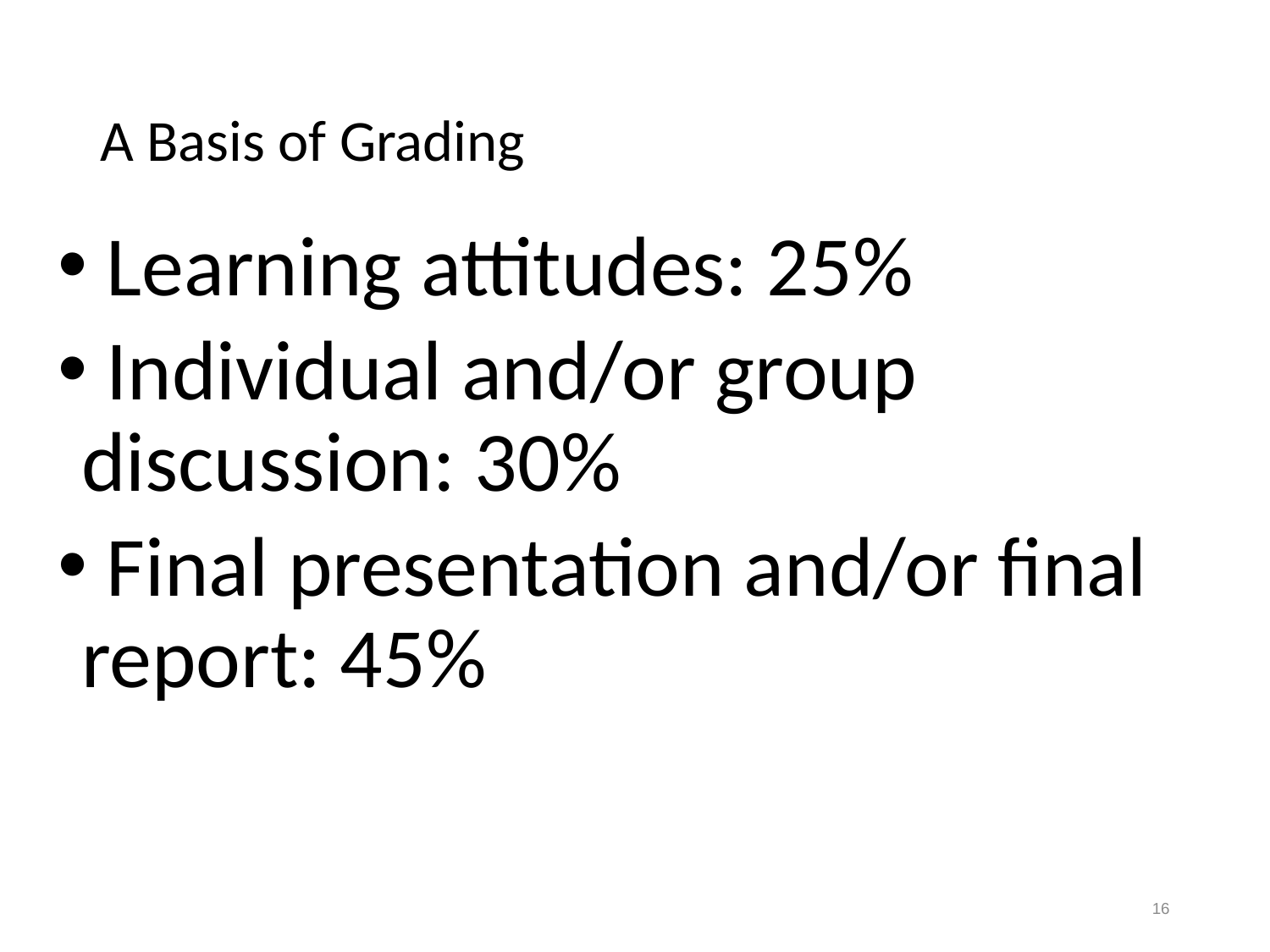

# A Basis of Grading
 Learning attitudes: 25%
 Individual and/or group discussion: 30%
 Final presentation and/or final report: 45%
16